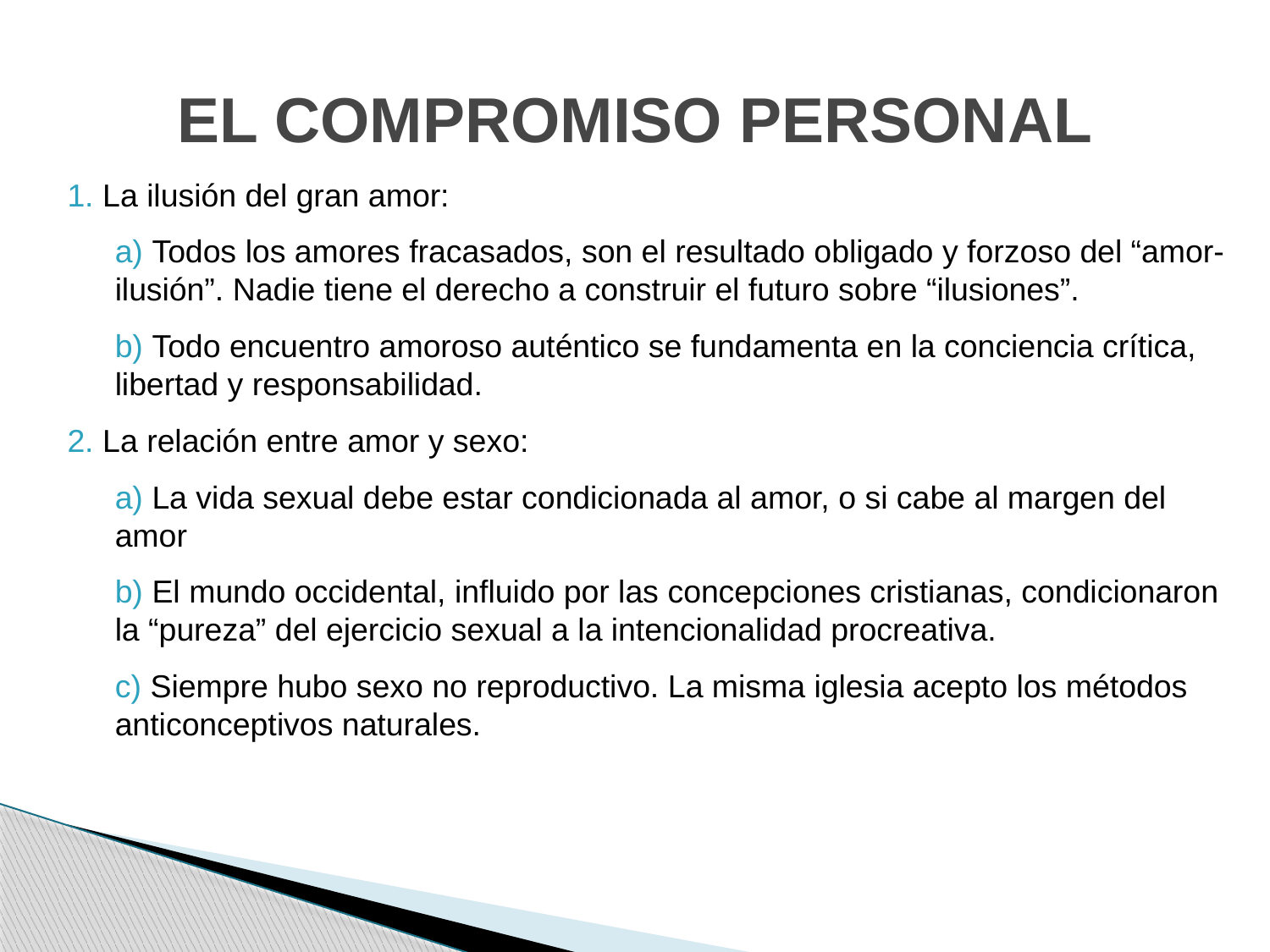

# EL COMPROMISO PERSONAL
1. La ilusión del gran amor:

	a) Todos los amores fracasados, son el resultado obligado y forzoso del “amor-ilusión”. Nadie tiene el derecho a construir el futuro sobre “ilusiones”.

	b) Todo encuentro amoroso auténtico se fundamenta en la conciencia crítica, libertad y responsabilidad.

2. La relación entre amor y sexo:

	a) La vida sexual debe estar condicionada al amor, o si cabe al margen del amor

	b) El mundo occidental, influido por las concepciones cristianas, condicionaron la “pureza” del ejercicio sexual a la intencionalidad procreativa.

	c) Siempre hubo sexo no reproductivo. La misma iglesia acepto los métodos anticonceptivos naturales.